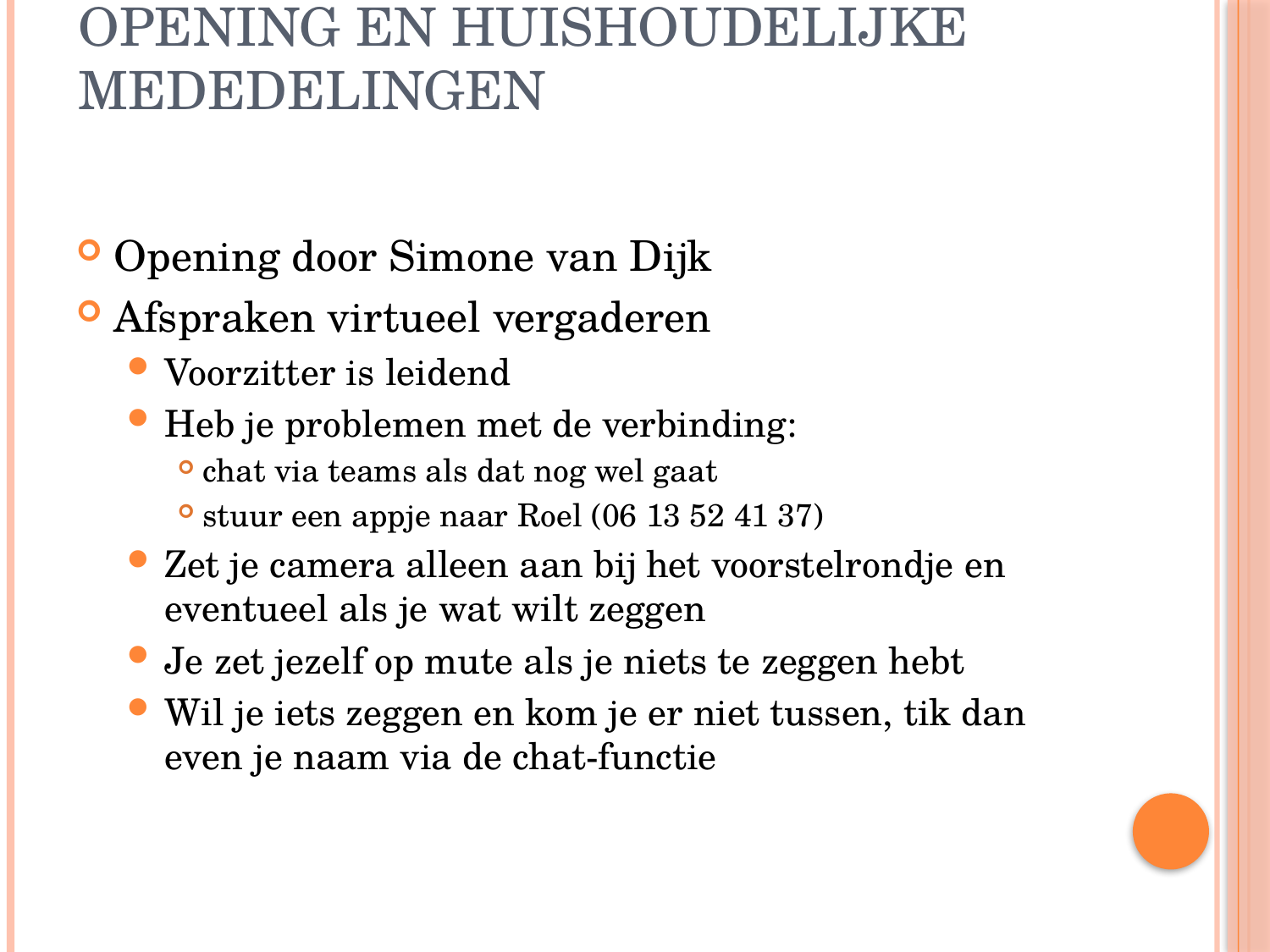

# Opening en huishoudelijke mededelingen
Opening door Simone van Dijk
Afspraken virtueel vergaderen
Voorzitter is leidend
Heb je problemen met de verbinding:
chat via teams als dat nog wel gaat
stuur een appje naar Roel (06 13 52 41 37)
Zet je camera alleen aan bij het voorstelrondje en eventueel als je wat wilt zeggen
Je zet jezelf op mute als je niets te zeggen hebt
Wil je iets zeggen en kom je er niet tussen, tik dan even je naam via de chat-functie